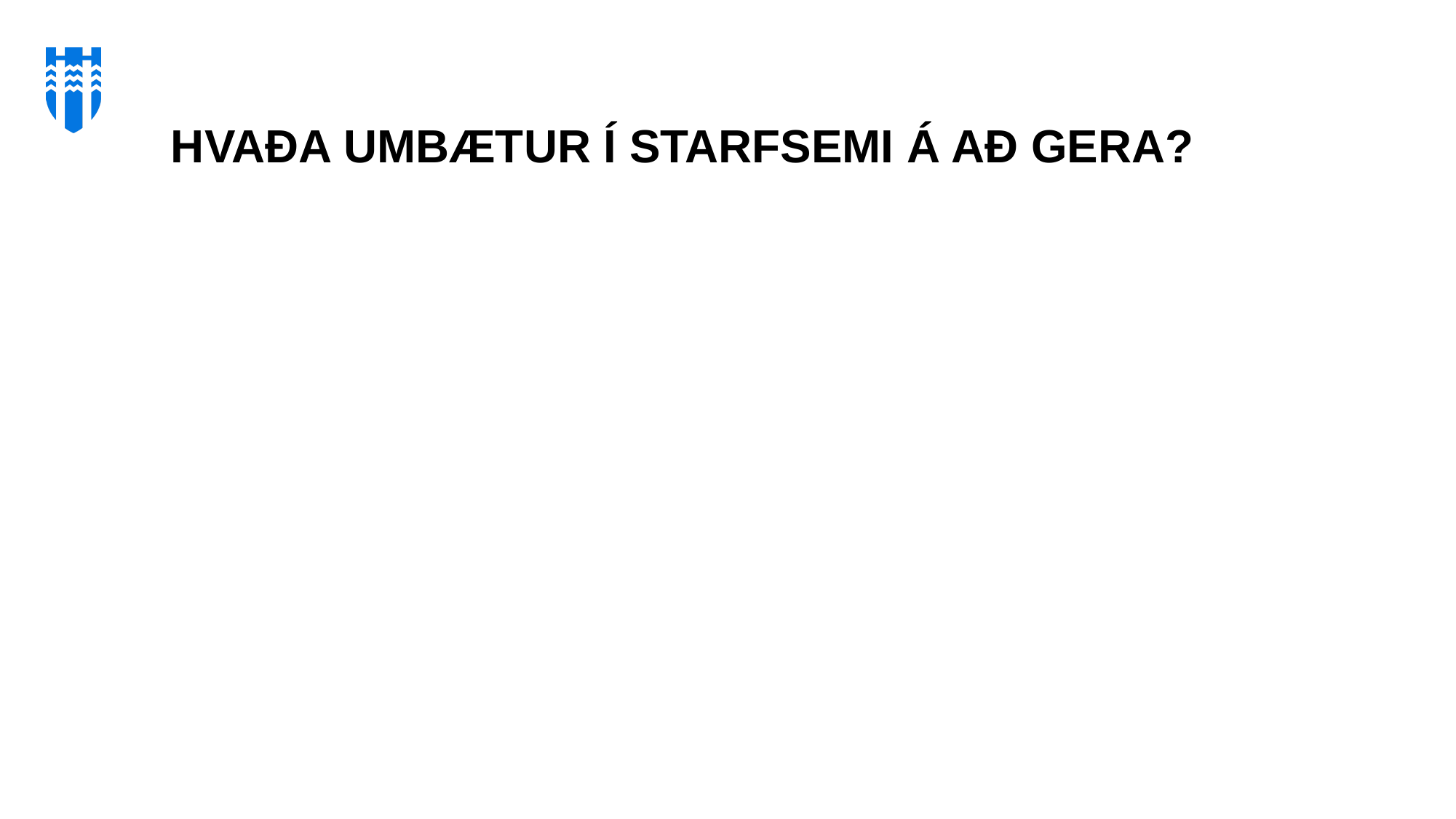

HVAÐA UMBÆTUR Í STARFSEMI Á AÐ GERA?